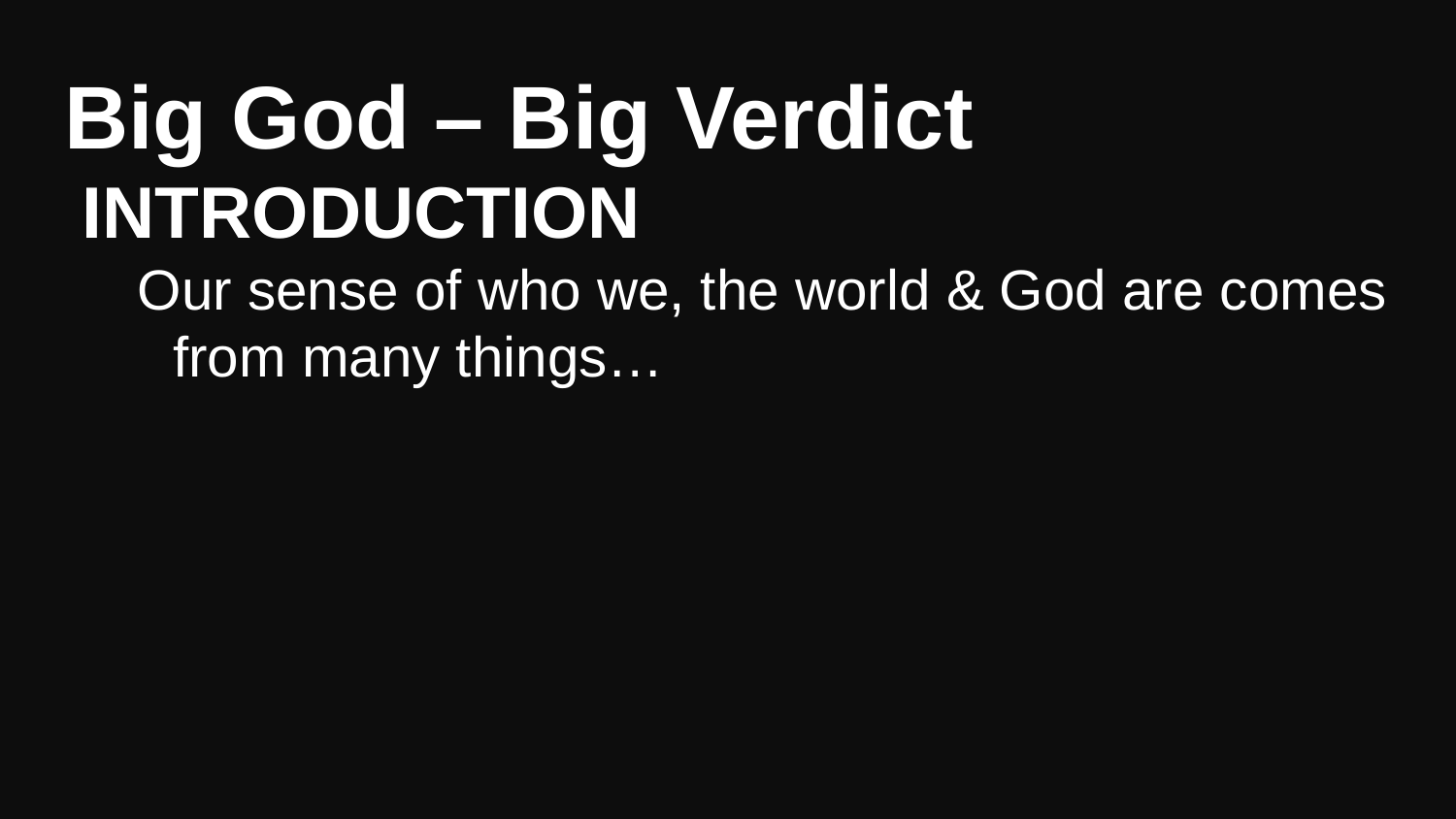

# Big God – Big Verdict
INTRODUCTION
Our sense of who we, the world & God are comes from many things…